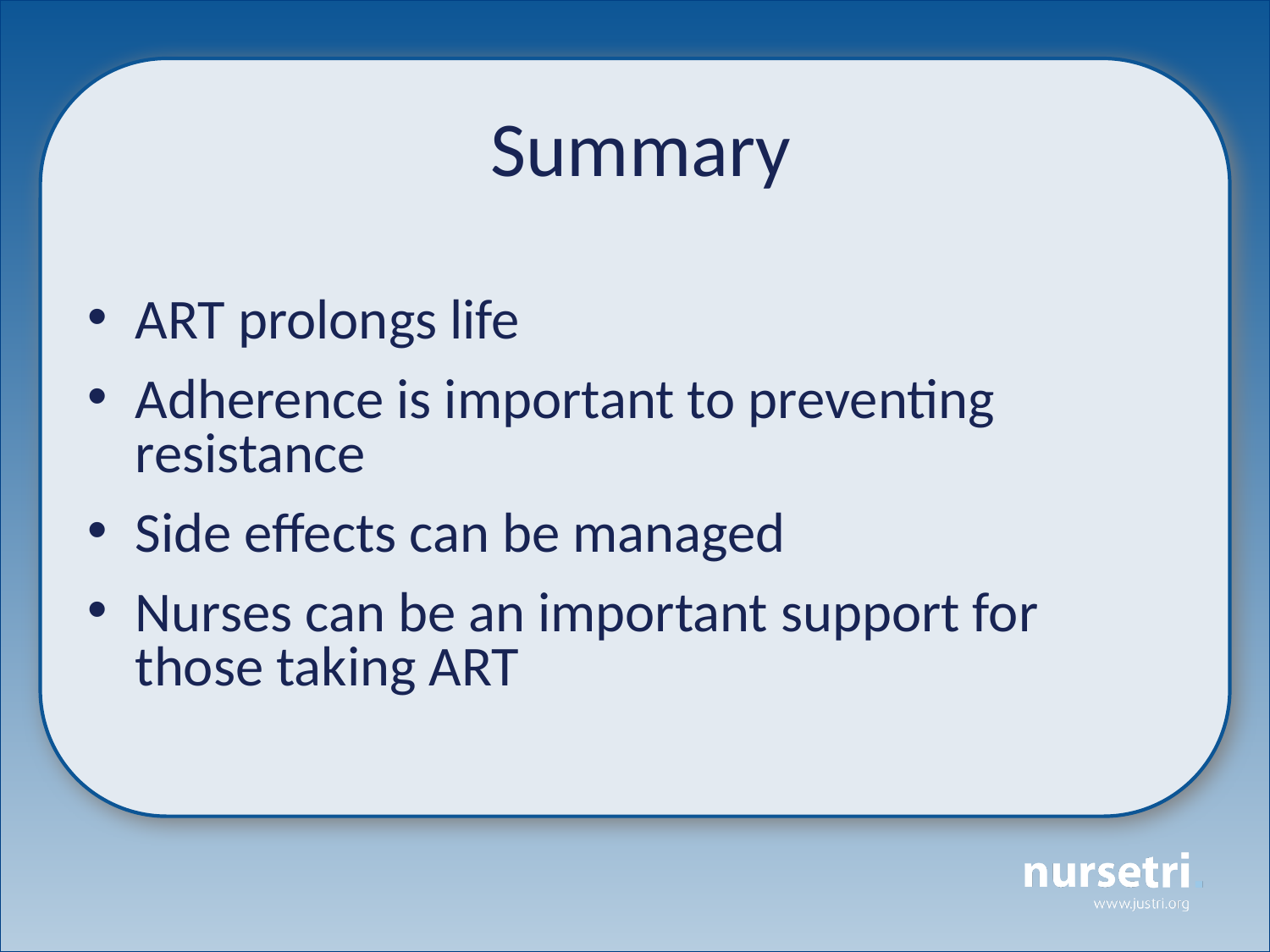

Summary

ART prolongs life
Adherence is important to preventing resistance
Side effects can be managed
Nurses can be an important support for those taking ART